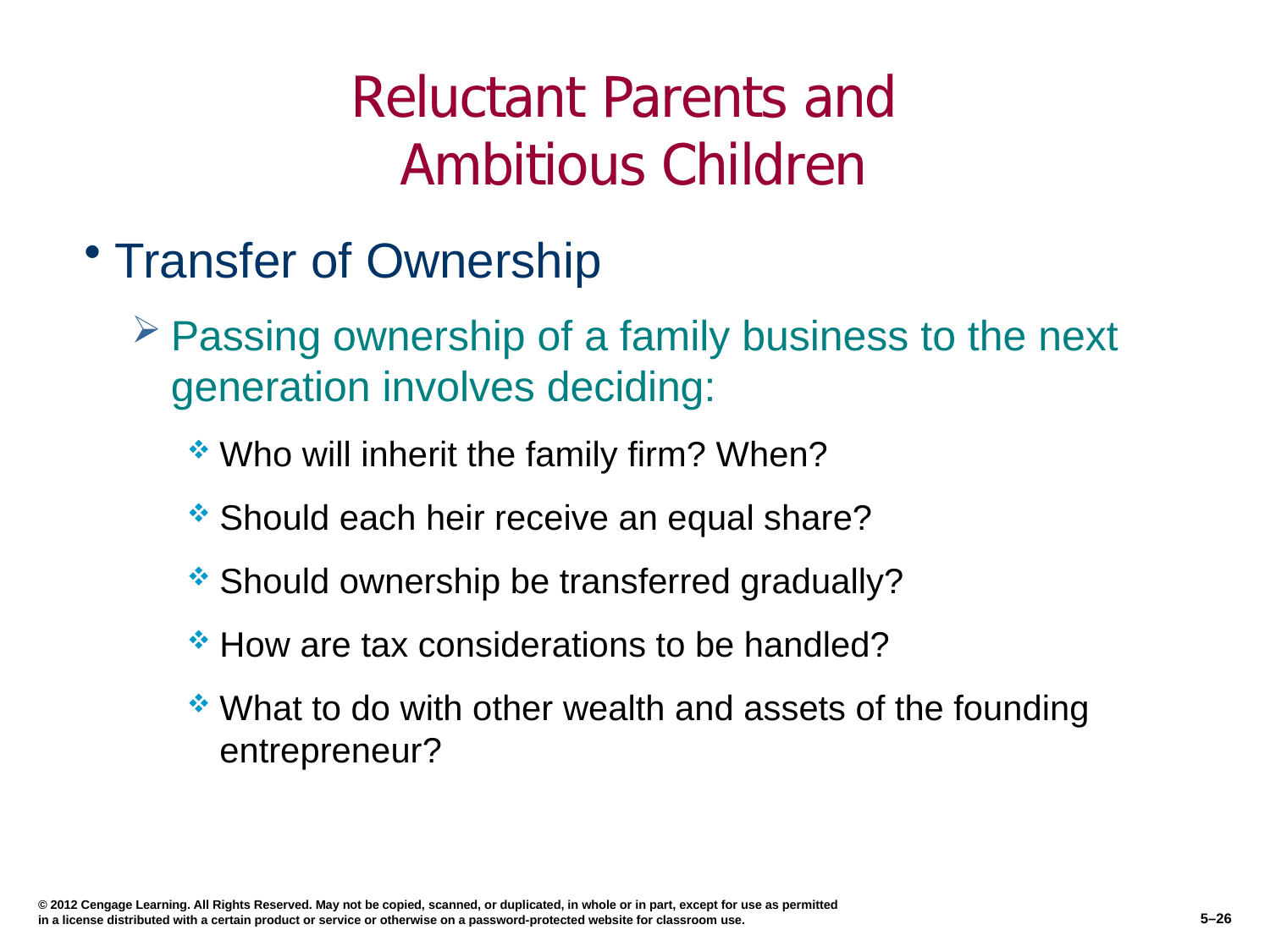

# Reluctant Parents and Ambitious Children
Transfer of Ownership
Passing ownership of a family business to the next generation involves deciding:
Who will inherit the family firm? When?
Should each heir receive an equal share?
Should ownership be transferred gradually?
How are tax considerations to be handled?
What to do with other wealth and assets of the founding entrepreneur?
© 2012 Cengage Learning. All Rights Reserved. May not be copied, scanned, or duplicated, in whole or in part, except for use as permitted in a license distributed with a certain product or service or otherwise on a password-protected website for classroom use.
5–26